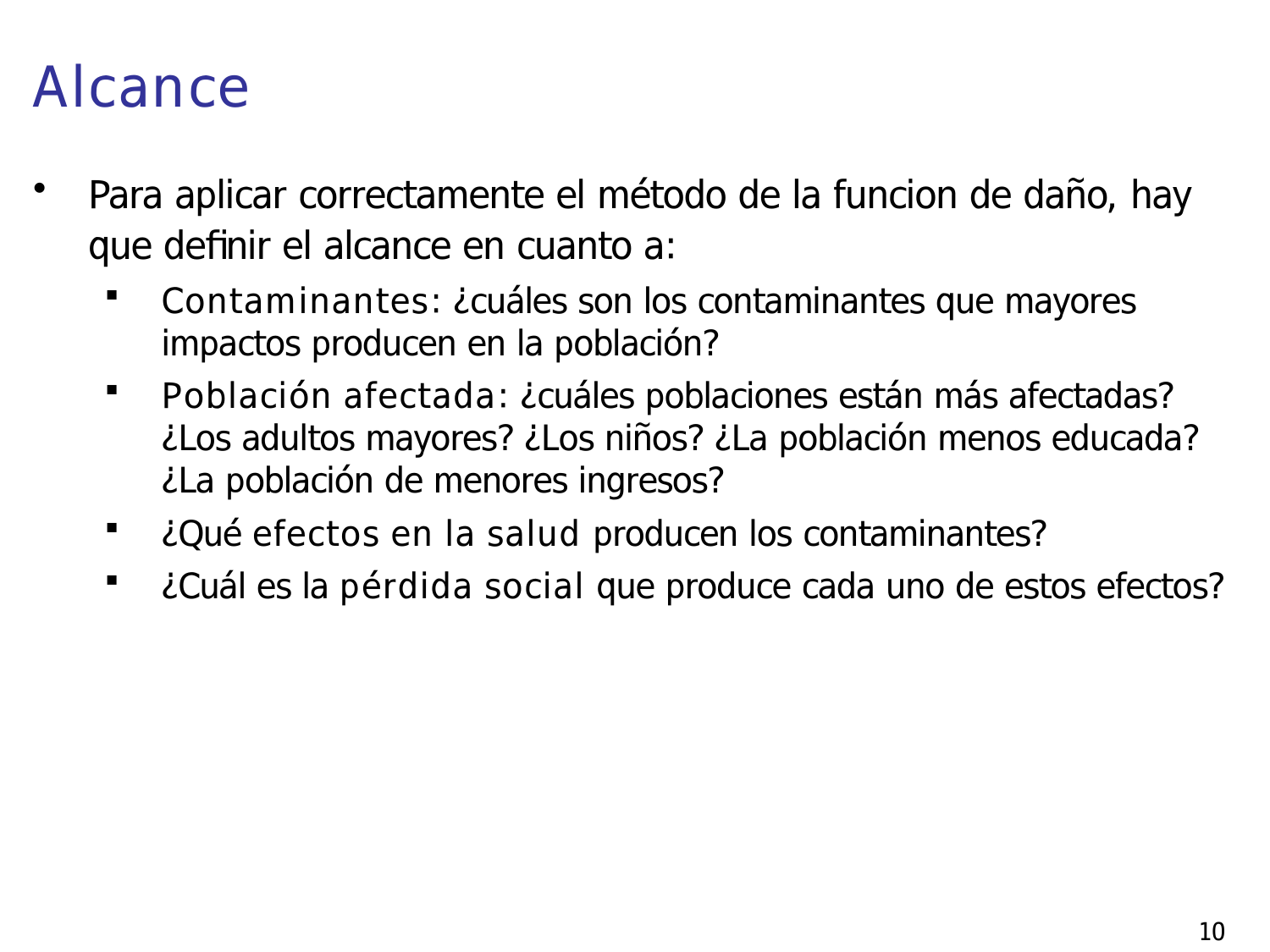

# Alcance
Para aplicar correctamente el método de la funcion de daño, hay que definir el alcance en cuanto a:
Contaminantes: ¿cuáles son los contaminantes que mayores impactos producen en la población?
Población afectada: ¿cuáles poblaciones están más afectadas? ¿Los adultos mayores? ¿Los niños? ¿La población menos educada? ¿La población de menores ingresos?
¿Qué efectos en la salud producen los contaminantes?
¿Cuál es la pérdida social que produce cada uno de estos efectos?
10